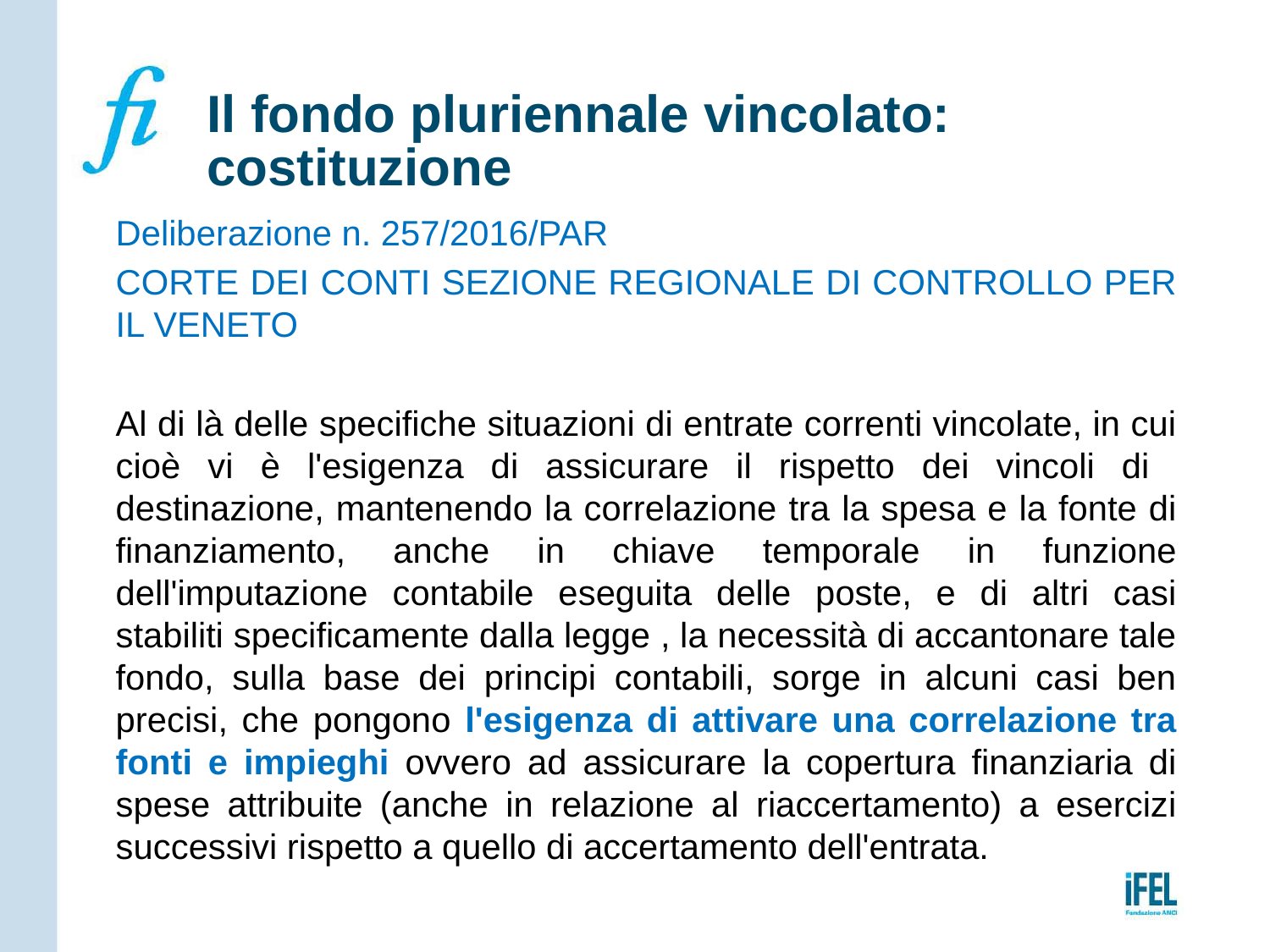

# Il fondo pluriennale vincolato: costituzione
Deliberazione n. 257/2016/PAR
CORTE DEI CONTI SEZIONE REGIONALE DI CONTROLLO PER IL VENETO

Al di là delle specifiche situazioni di entrate correnti vincolate, in cui cioè vi è l'esigenza di assicurare il rispetto dei vincoli di  destinazione, mantenendo la correlazione tra la spesa e la fonte di finanziamento, anche in chiave temporale in funzione dell'imputazione contabile eseguita delle poste, e di altri casi stabiliti specificamente dalla legge , la necessità di accantonare tale fondo, sulla base dei principi contabili, sorge in alcuni casi ben precisi, che pongono l'esigenza di attivare una correlazione tra fonti e impieghi ovvero ad assicurare la copertura finanziaria di spese attribuite (anche in relazione al riaccertamento) a esercizi successivi rispetto a quello di accertamento dell'entrata.